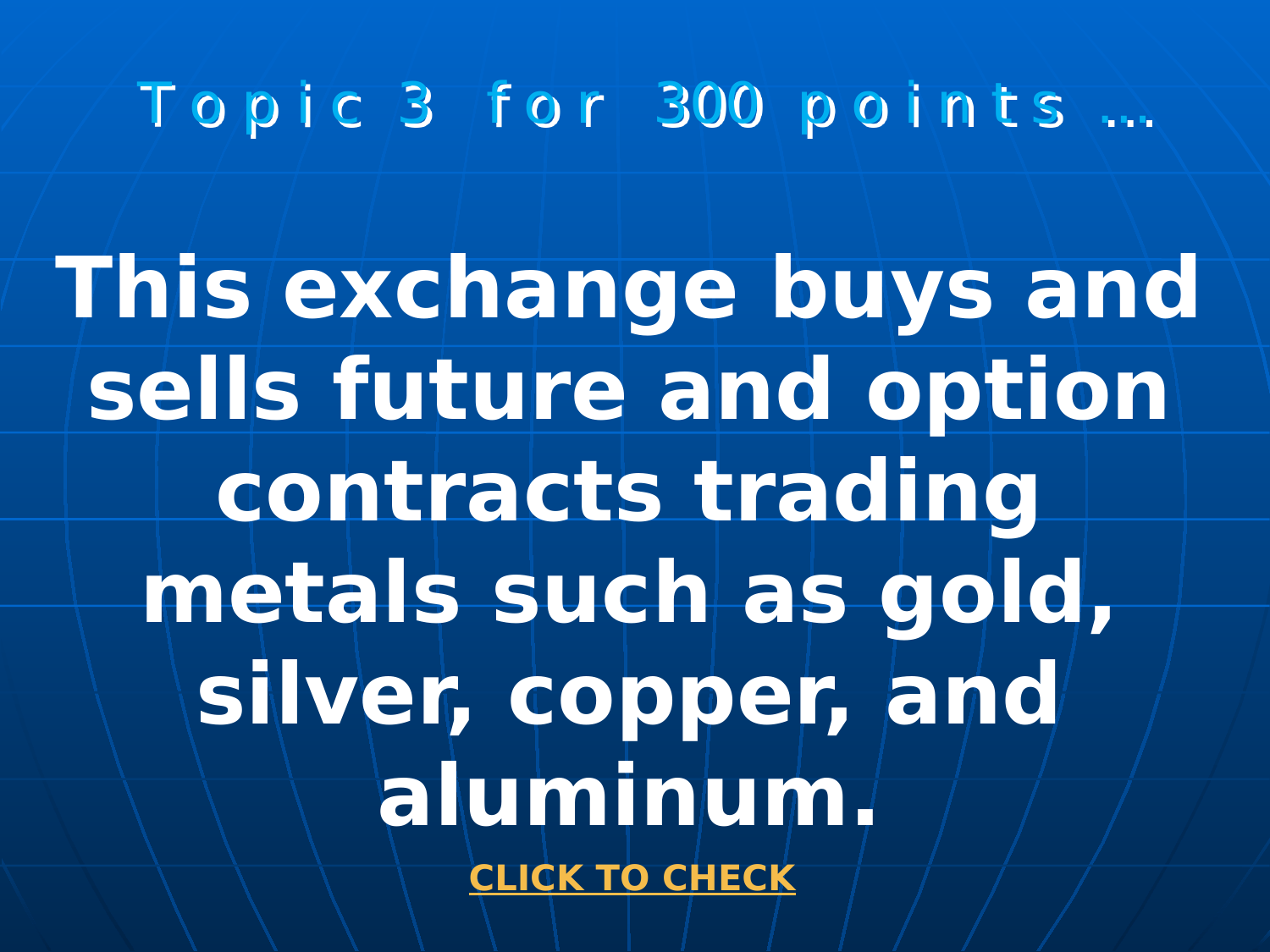

T o p i c  3   f o r   300  p o i n t s  …
This exchange buys and sells future and option contracts trading metals such as gold, silver, copper, and aluminum.
CLICK TO CHECK